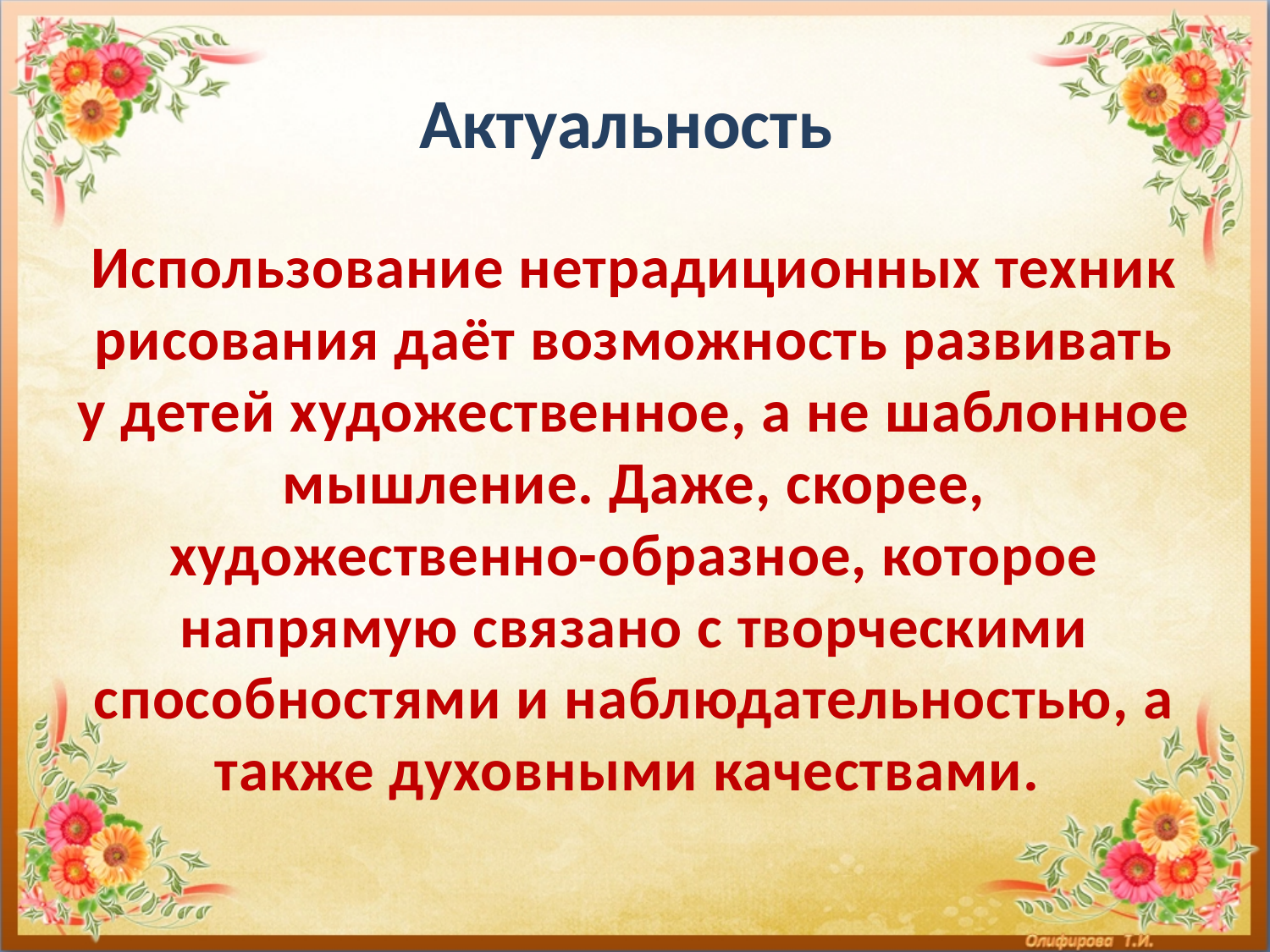

# Актуальность
Использование нетрадиционных техник рисования даёт возможность развивать у детей художественное, а не шаблонное мышление. Даже, скорее, художественно-образное, которое напрямую связано с творческими способностями и наблюдательностью, а также духовными качествами.